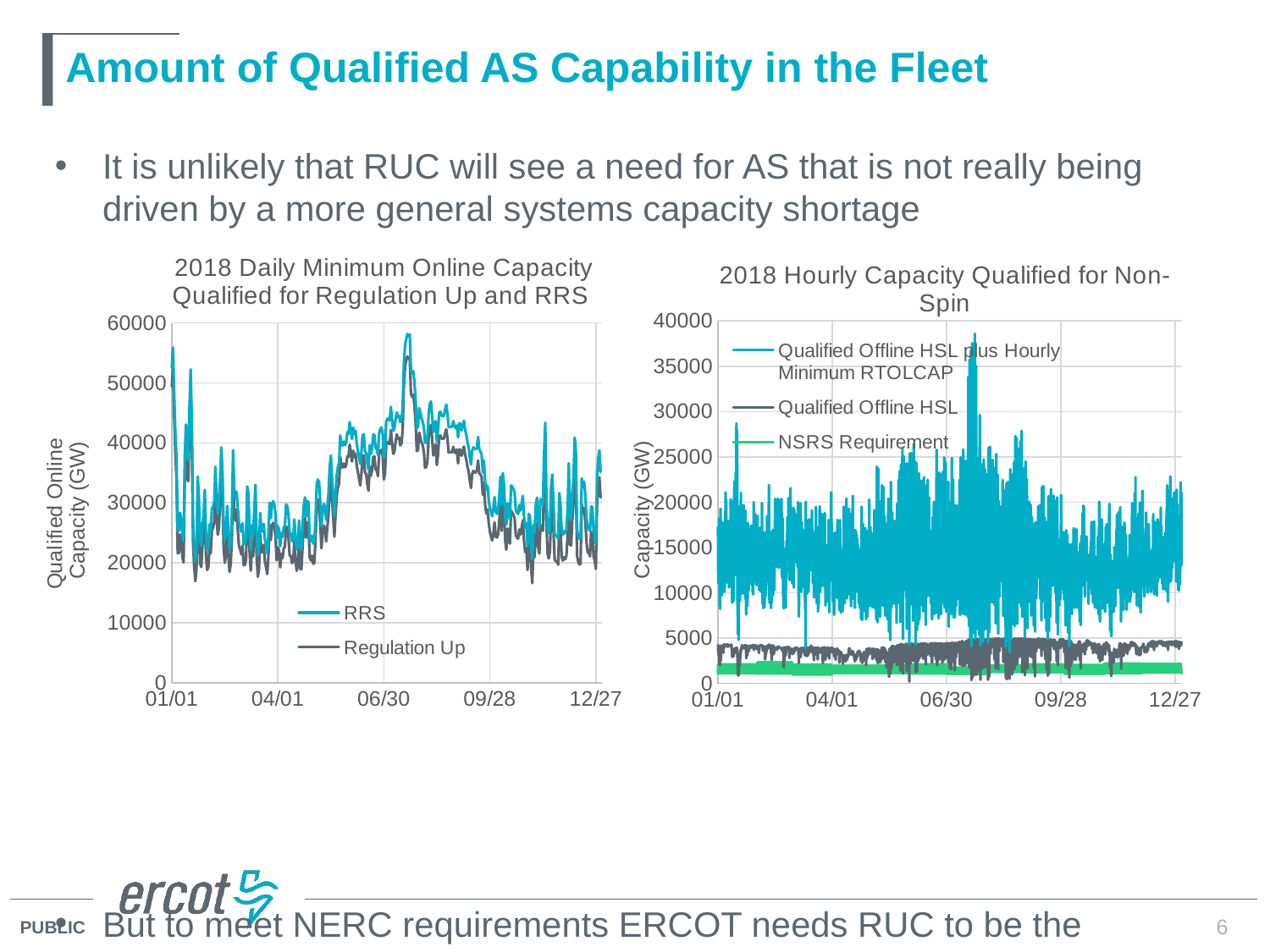

# Amount of Qualified AS Capability in the Fleet
It is unlikely that RUC will see a need for AS that is not really being driven by a more general systems capacity shortage

But to meet NERC requirements ERCOT needs RUC to be the backstop tool to check AS capability

### Chart: 2018 Daily Minimum Online Capacity Qualified for Regulation Up and RRS

| Category | RRS | Regulation Up |
|---|---|---|

### Chart: 2018 Hourly Capacity Qualified for Non-Spin

| Category | Qualified Offline HSL plus Hourly Minimum RTOLCAP | Qualified Offline HSL | NSRS Requirement |
|---|---|---|---|
6